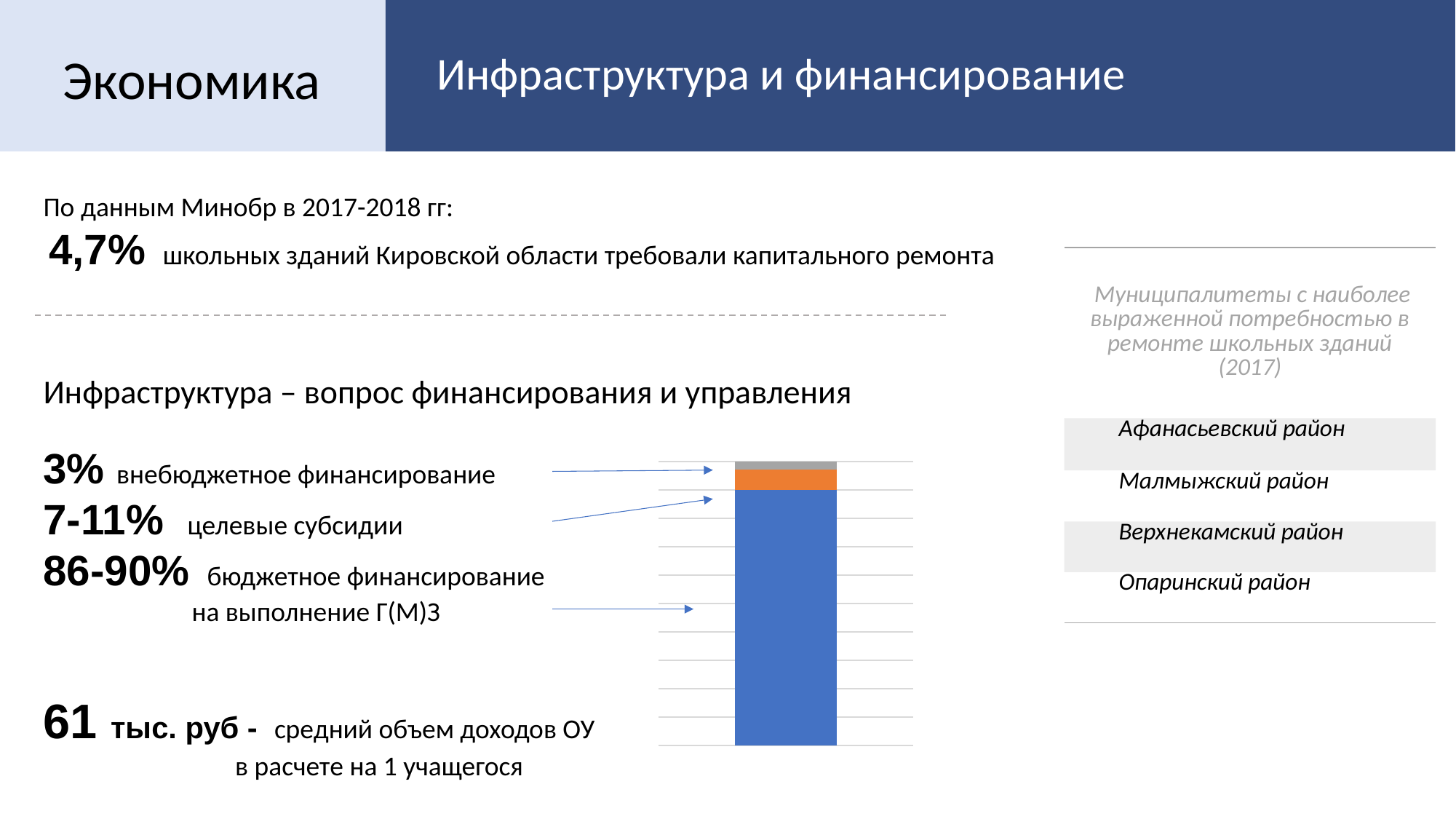

Экономика
Инфраструктура и финансирование
По данным Минобр в 2017-2018 гг:
 4,7%  школьных зданий Кировской области требовали капитального ремонта

| Муниципалитеты с наиболее выраженной потребностью в ремонте школьных зданий (2017) |
| --- |
| Афанасьевский район |
| Малмыжский район |
| Верхнекамский район |
| Опаринский район |
Инфраструктура – вопрос финансирования и управления

3% внебюджетное финансирование
7-11%  целевые субсидии
86-90%  бюджетное финансирование
                        на выполнение Г(М)З

### Chart

| Category |  |  |  |
|---|---|---|---|
61 тыс. руб -  средний объем доходов ОУ
                               в расчете на 1 учащегося